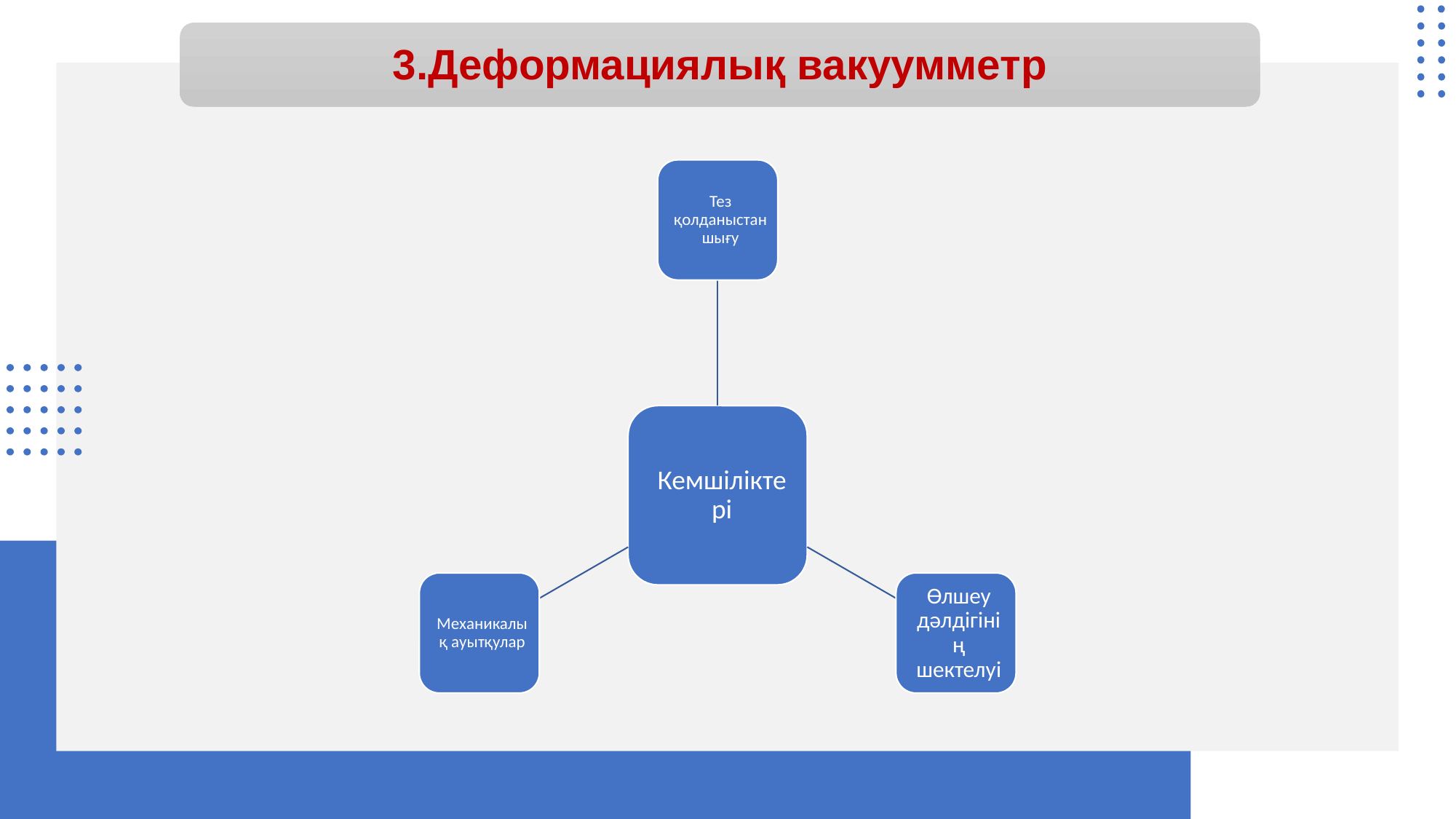

# 3.Деформациялық вакуумметр

Кемшіліктері
Тез қолданыстан шығу
Өлшеу дәлдігінің шектелуі
Механикалық ауытқулар